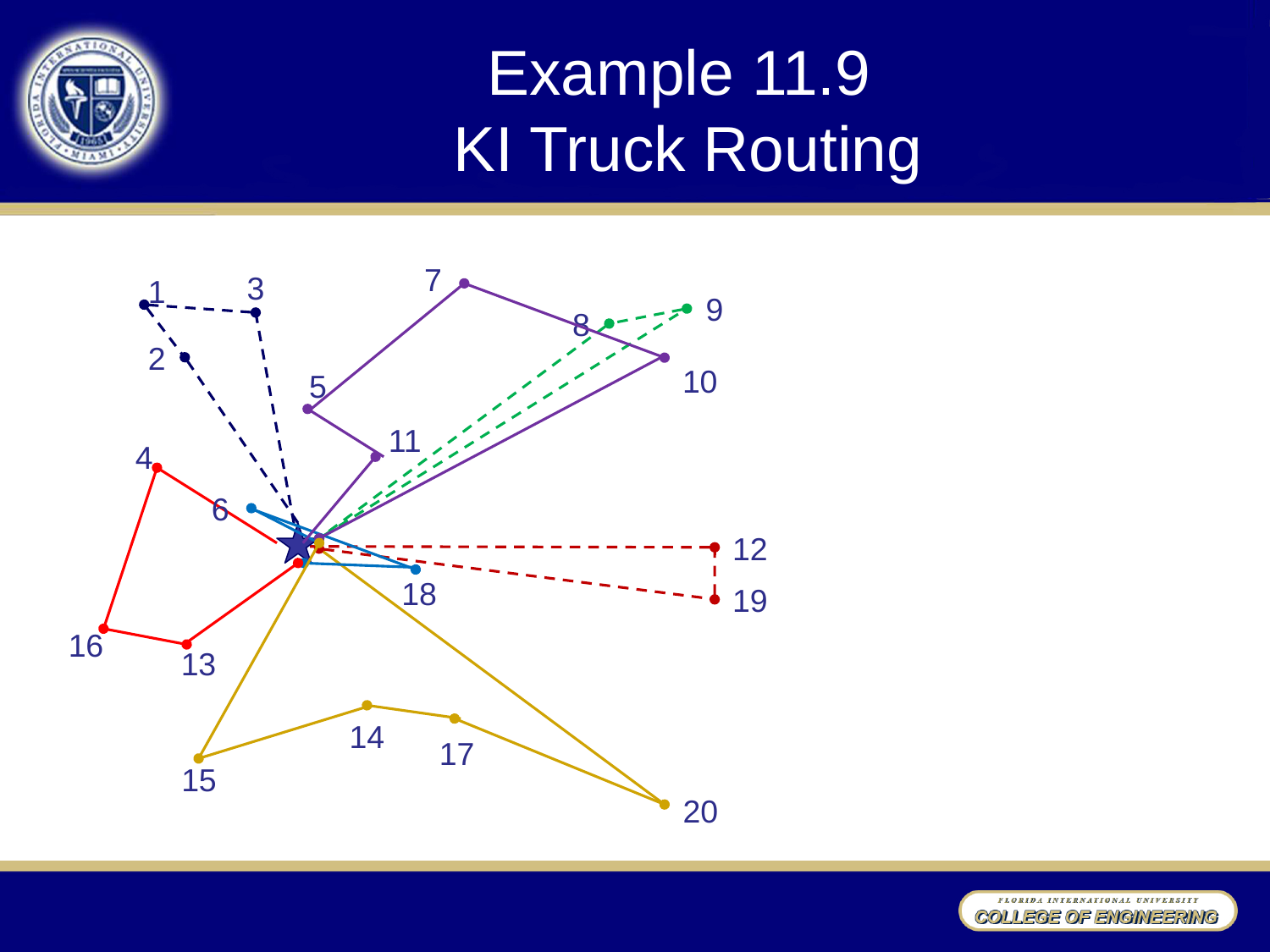

# Example 11.9 KI Truck Routing
7
3
1
9
8
2
10
5
11
4
6

12
18
19
16
13
14
17
15
20